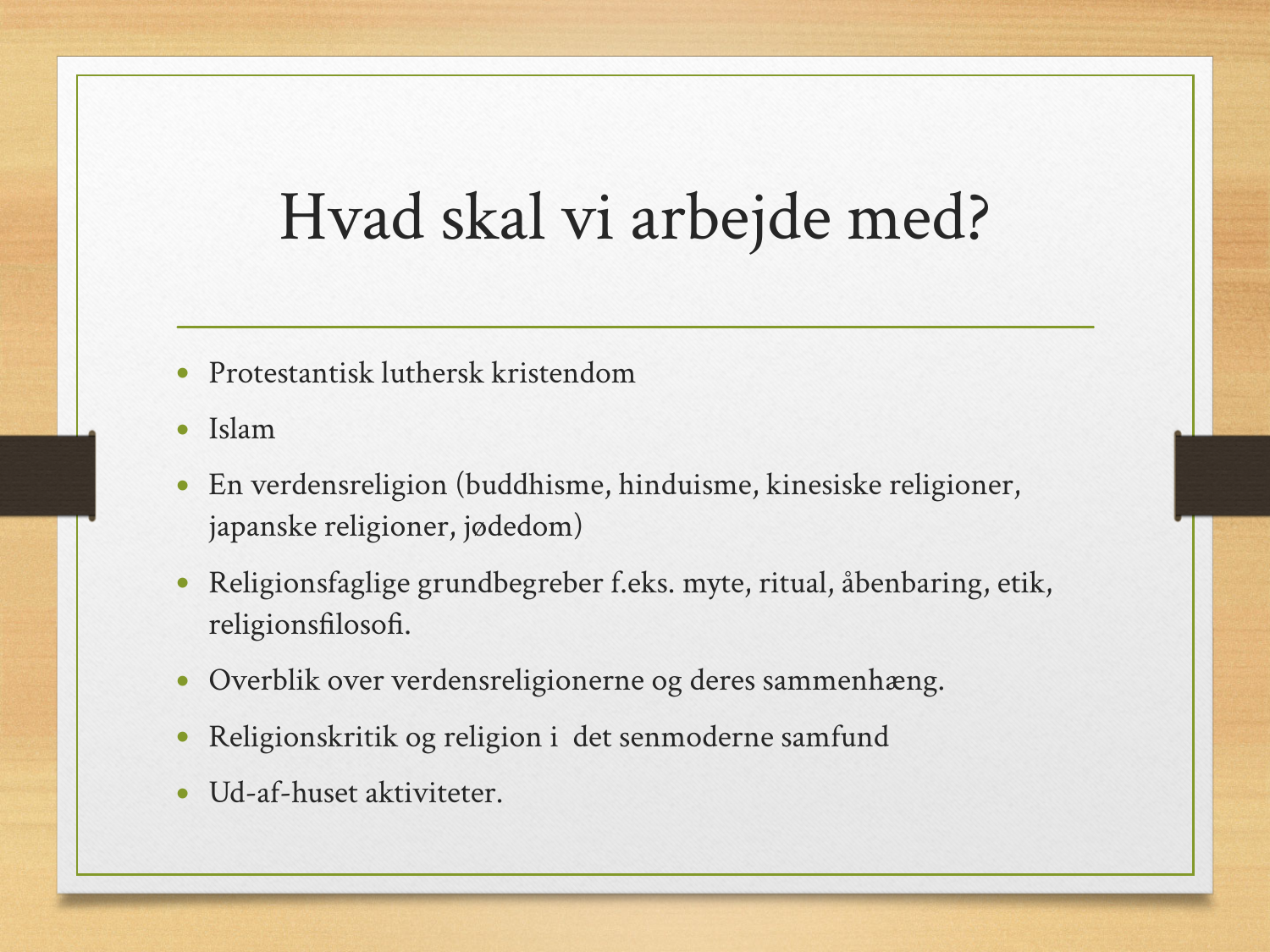

# Hvad skal vi arbejde med?
Protestantisk luthersk kristendom
Islam
En verdensreligion (buddhisme, hinduisme, kinesiske religioner, japanske religioner, jødedom)
Religionsfaglige grundbegreber f.eks. myte, ritual, åbenbaring, etik, religionsfilosofi.
Overblik over verdensreligionerne og deres sammenhæng.
Religionskritik og religion i  det senmoderne samfund
Ud-af-huset aktiviteter.